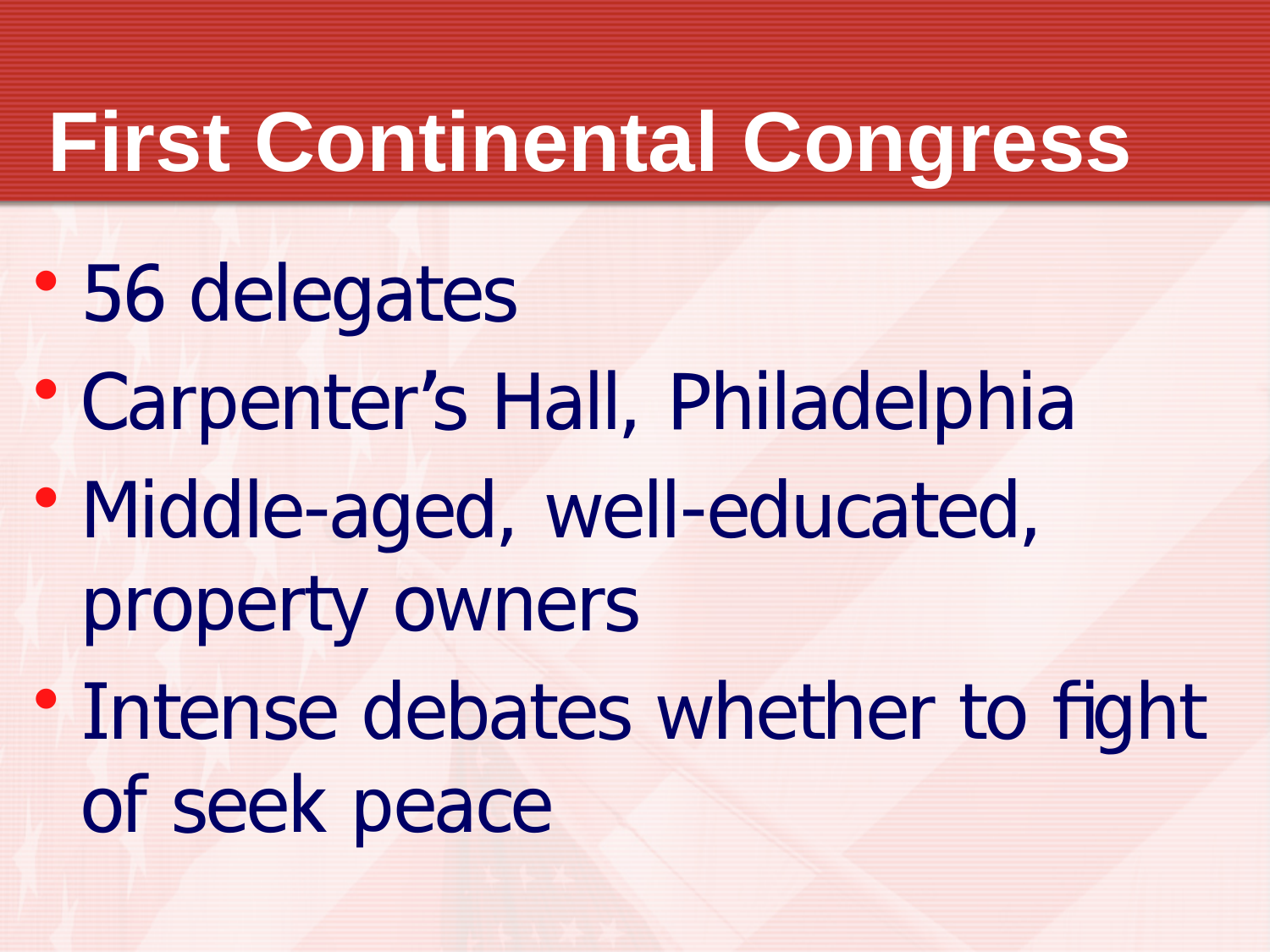

# First Continental Congress
56 delegates
Carpenter’s Hall, Philadelphia
Middle-aged, well-educated, property owners
Intense debates whether to fight of seek peace